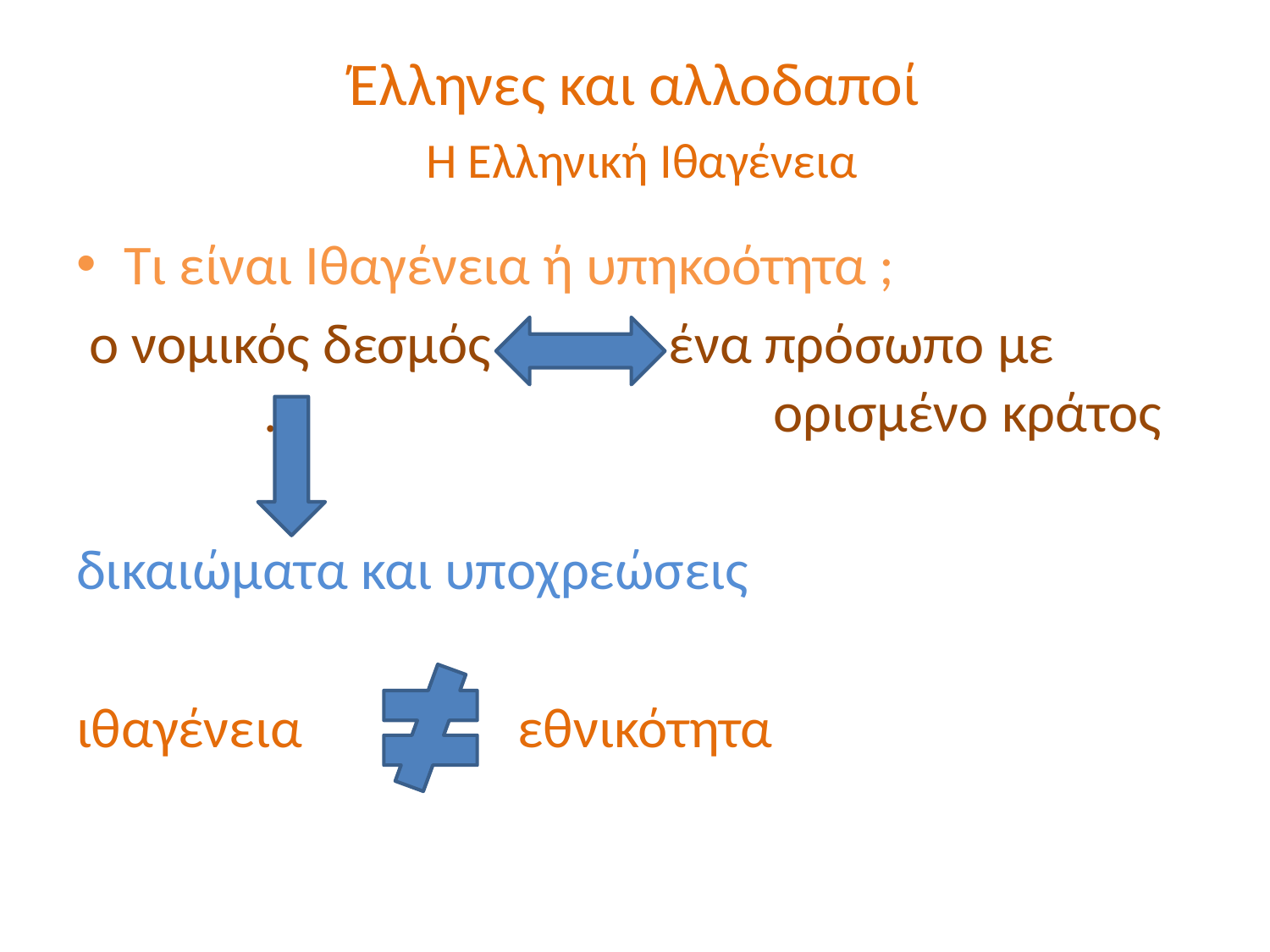

# Έλληνες και αλλοδαποί Η Ελληνική Ιθαγένεια
Τι είναι Ιθαγένεια ή υπηκοότητα ;
 ο νομικός δεσμός              ένα πρόσωπο με                      .                                       ορισμένο κράτος

δικαιώματα και υποχρεώσεις

ιθαγένεια                 εθνικότητα